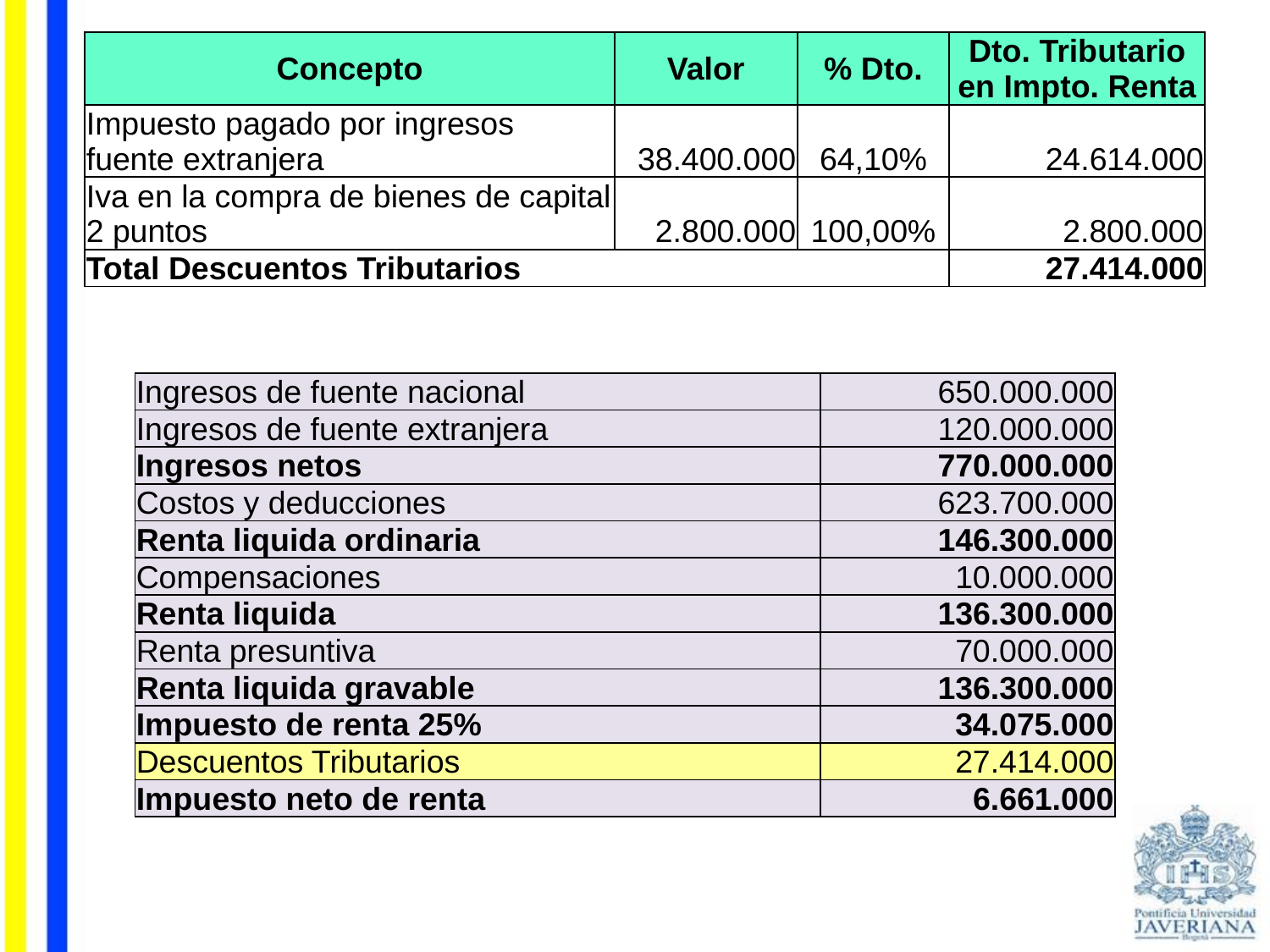

| Concepto | Valor | % Dto. | Dto. Tributario en Impto. Renta |
| --- | --- | --- | --- |
| Impuesto pagado por ingresos fuente extranjera | 38.400.000 | 64,10% | 24.614.000 |
| Iva en la compra de bienes de capital 2 puntos | 2.800.000 | 100,00% | 2.800.000 |
| Total Descuentos Tributarios |  |  | 27.414.000 |
| Ingresos de fuente nacional | 650.000.000 |
| --- | --- |
| Ingresos de fuente extranjera | 120.000.000 |
| Ingresos netos | 770.000.000 |
| Costos y deducciones | 623.700.000 |
| Renta liquida ordinaria | 146.300.000 |
| Compensaciones | 10.000.000 |
| Renta liquida | 136.300.000 |
| Renta presuntiva | 70.000.000 |
| Renta liquida gravable | 136.300.000 |
| Impuesto de renta 25% | 34.075.000 |
| Descuentos Tributarios | 27.414.000 |
| Impuesto neto de renta | 6.661.000 |